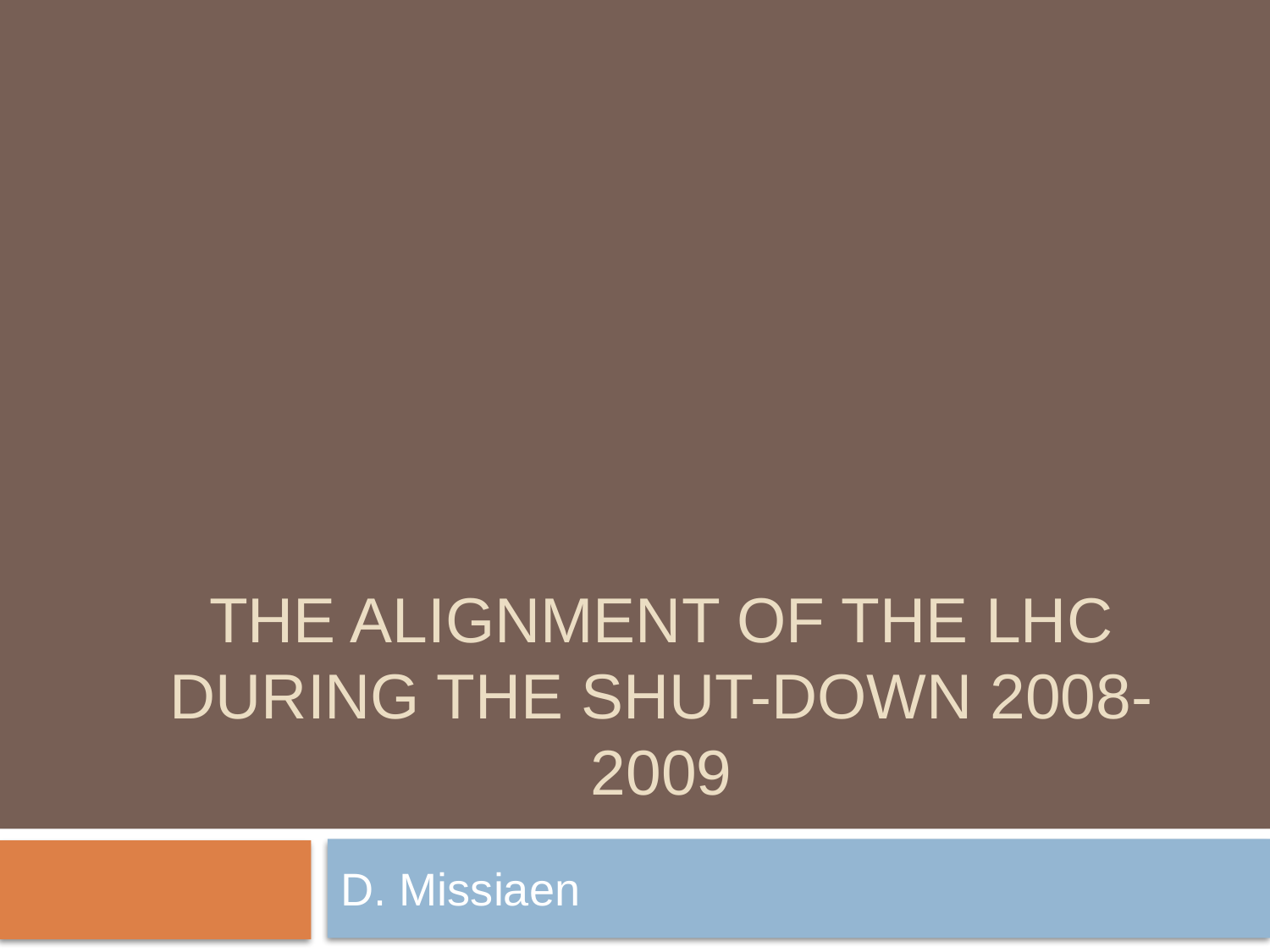

# The alignment of the LHC during the shut-down 2008-2009
D. Missiaen